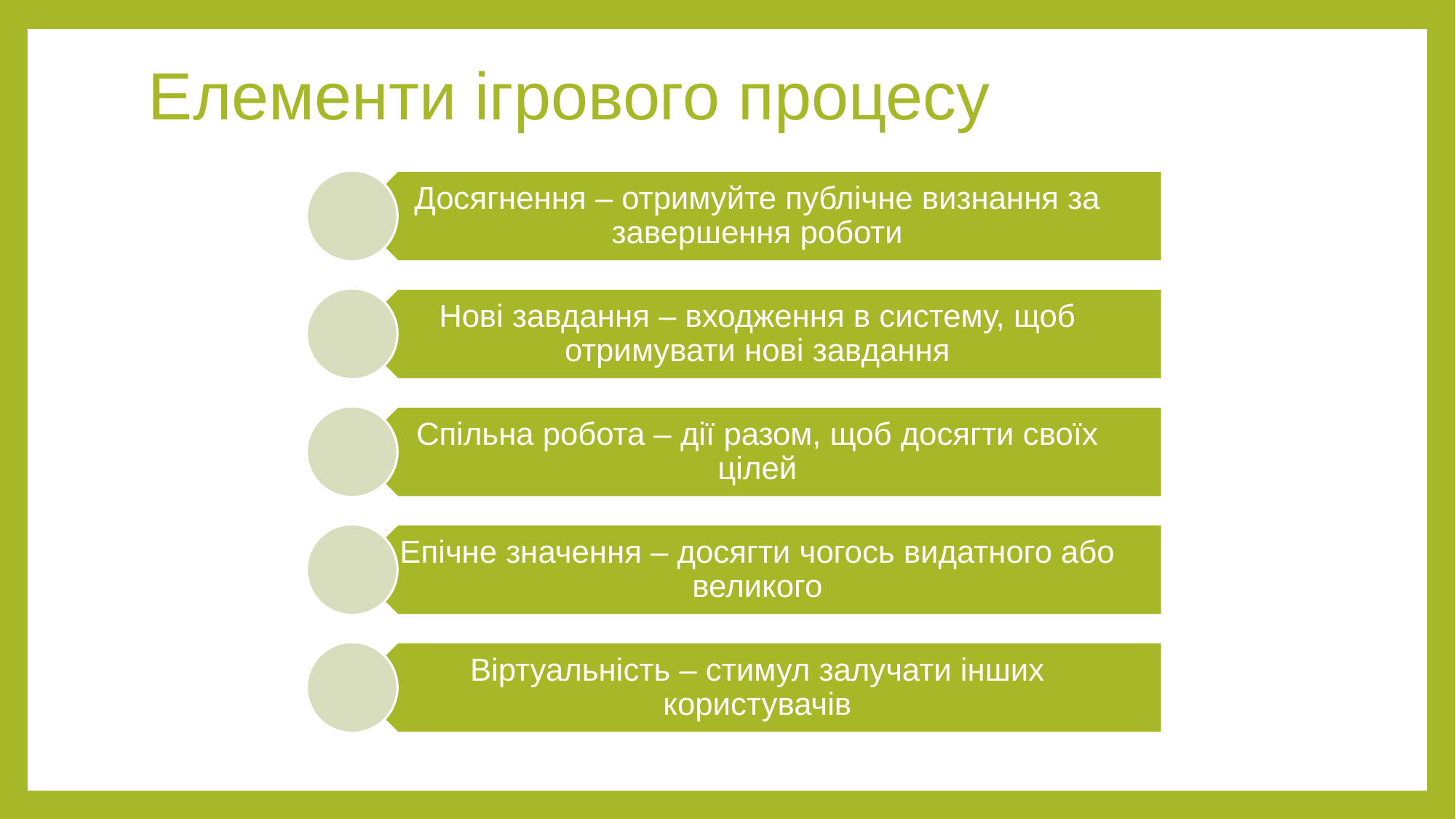

# Елементи ігрового процесу
Досягнення – отримуйте публічне визнання за завершення роботи
Нові завдання – входження в систему, щоб отримувати нові завдання
Спільна робота – дії разом, щоб досягти своїх цілей
Епічне значення – досягти чогось видатного або великого
Віртуальність – стимул залучати інших користувачів